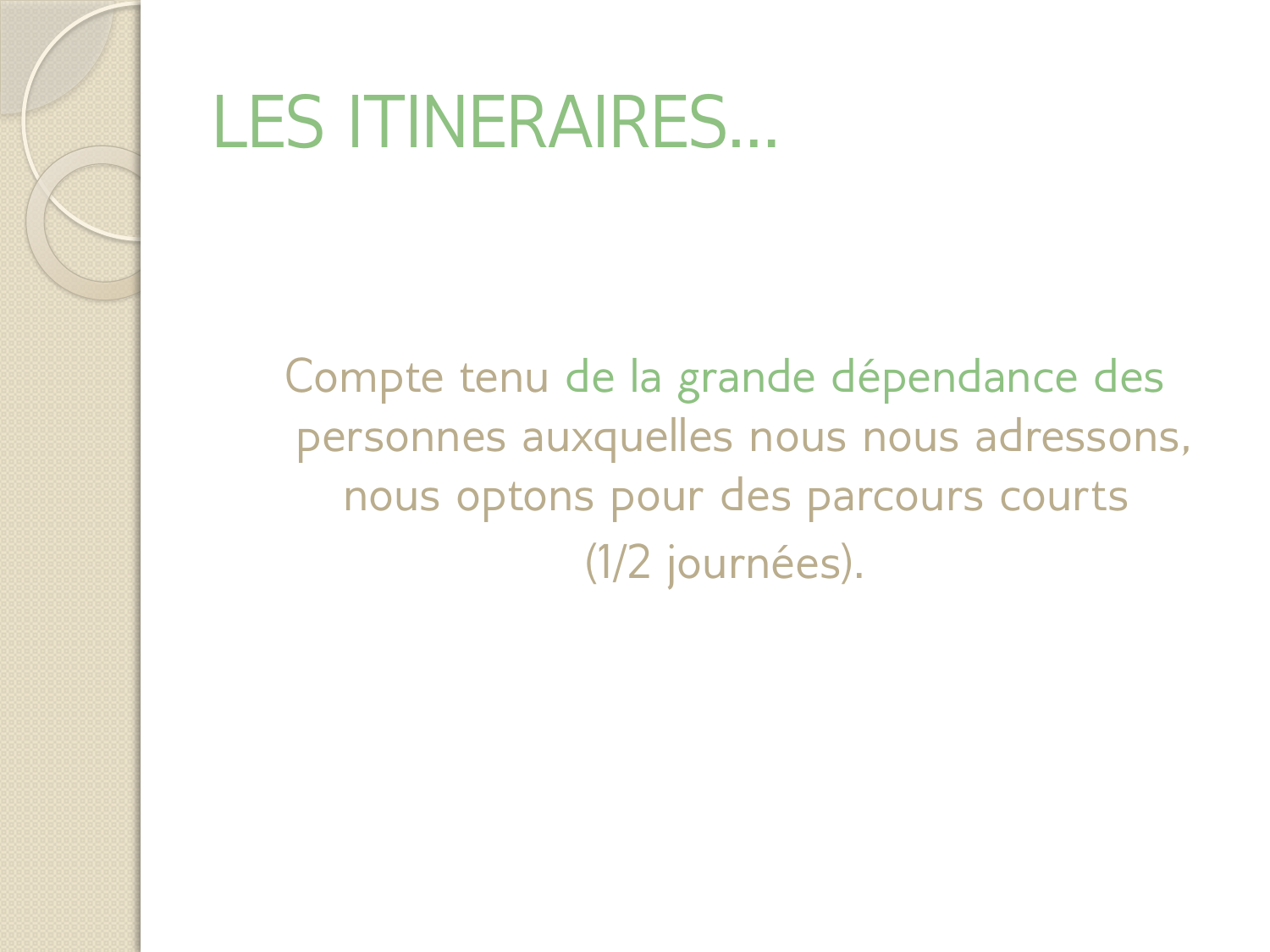

# LES ITINERAIRES…

Compte tenu de la grande dépendance des personnes auxquelles nous nous adressons, nous optons pour des parcours courts
(1/2 journées).